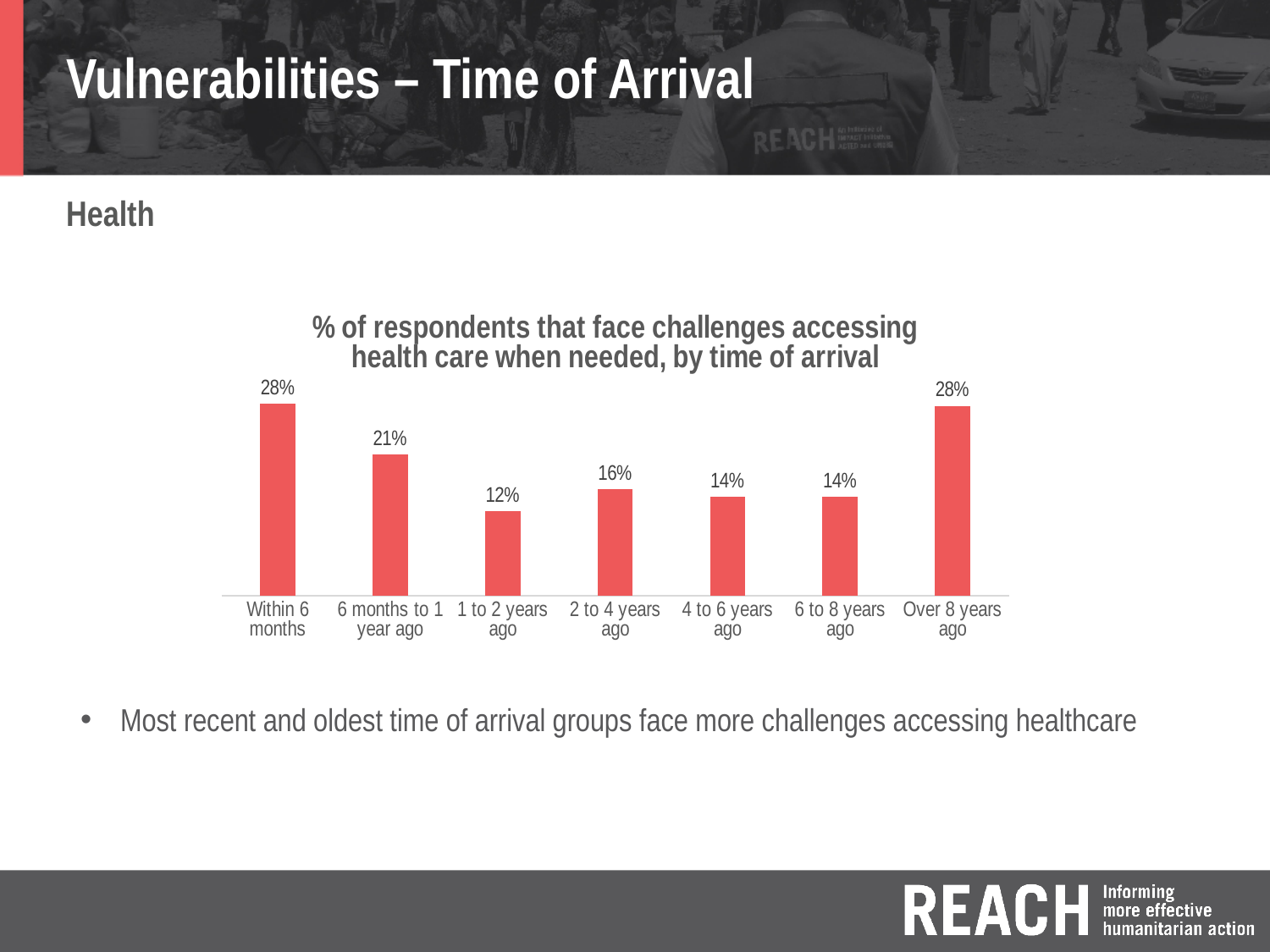

# Vulnerabilities – Time of Arrival
Health

### Chart: % of respondents that face challenges accessing health care when needed, by time of arrival

| Category |  |
|---|---|
| Within 6 months | 0.281 |
| 6 months to 1 year ago | 0.207 |
| 1 to 2 years ago | 0.124 |
| 2 to 4 years ago | 0.156 |
| 4 to 6 years ago | 0.145 |
| 6 to 8 years ago | 0.145 |
| Over 8 years ago | 0.278 |
Most recent and oldest time of arrival groups face more challenges accessing healthcare